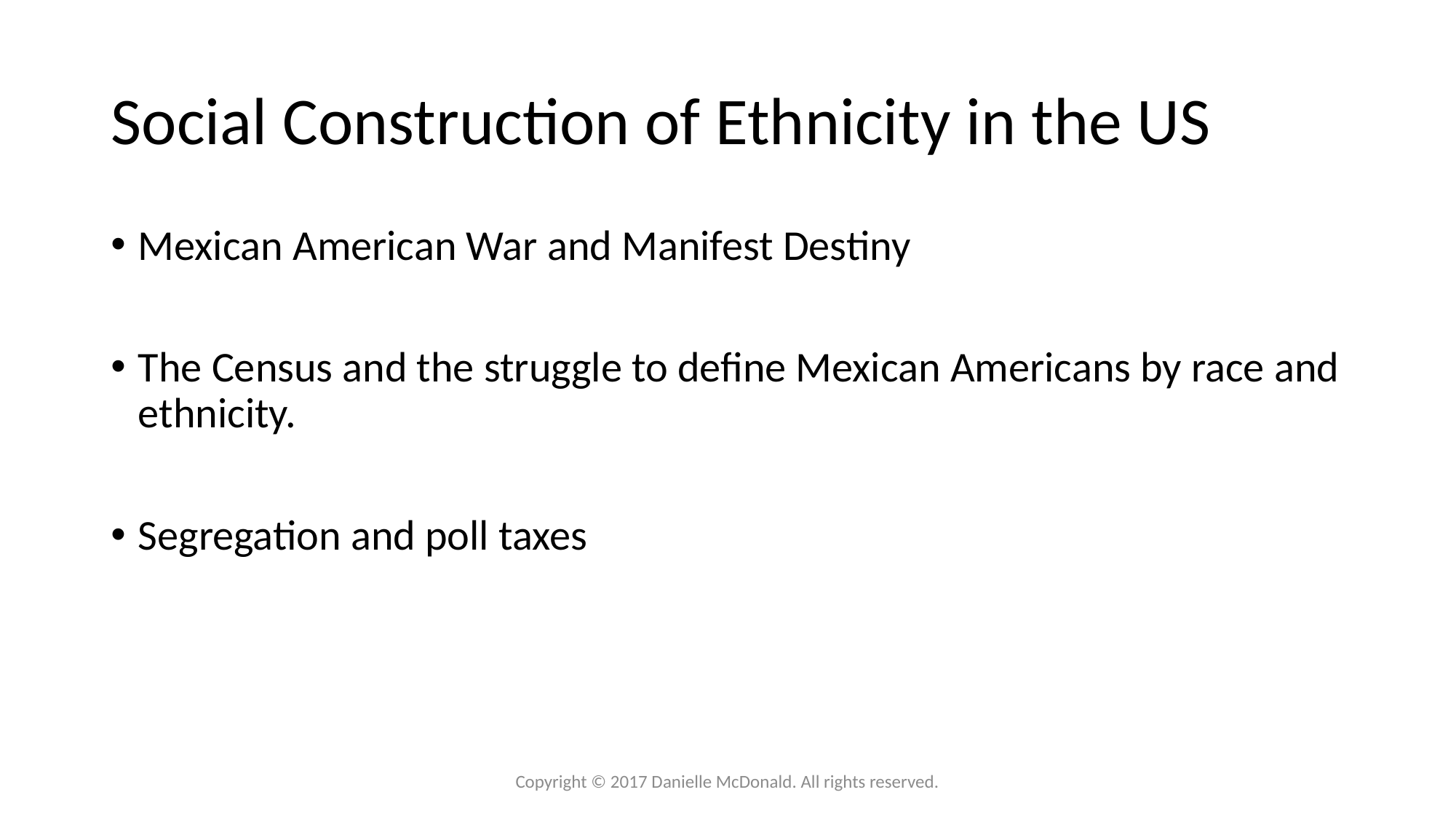

# Social Construction of Ethnicity in the US
Mexican American War and Manifest Destiny

The Census and the struggle to define Mexican Americans by race and ethnicity.

Segregation and poll taxes

Copyright © 2017 Danielle McDonald. All rights reserved.